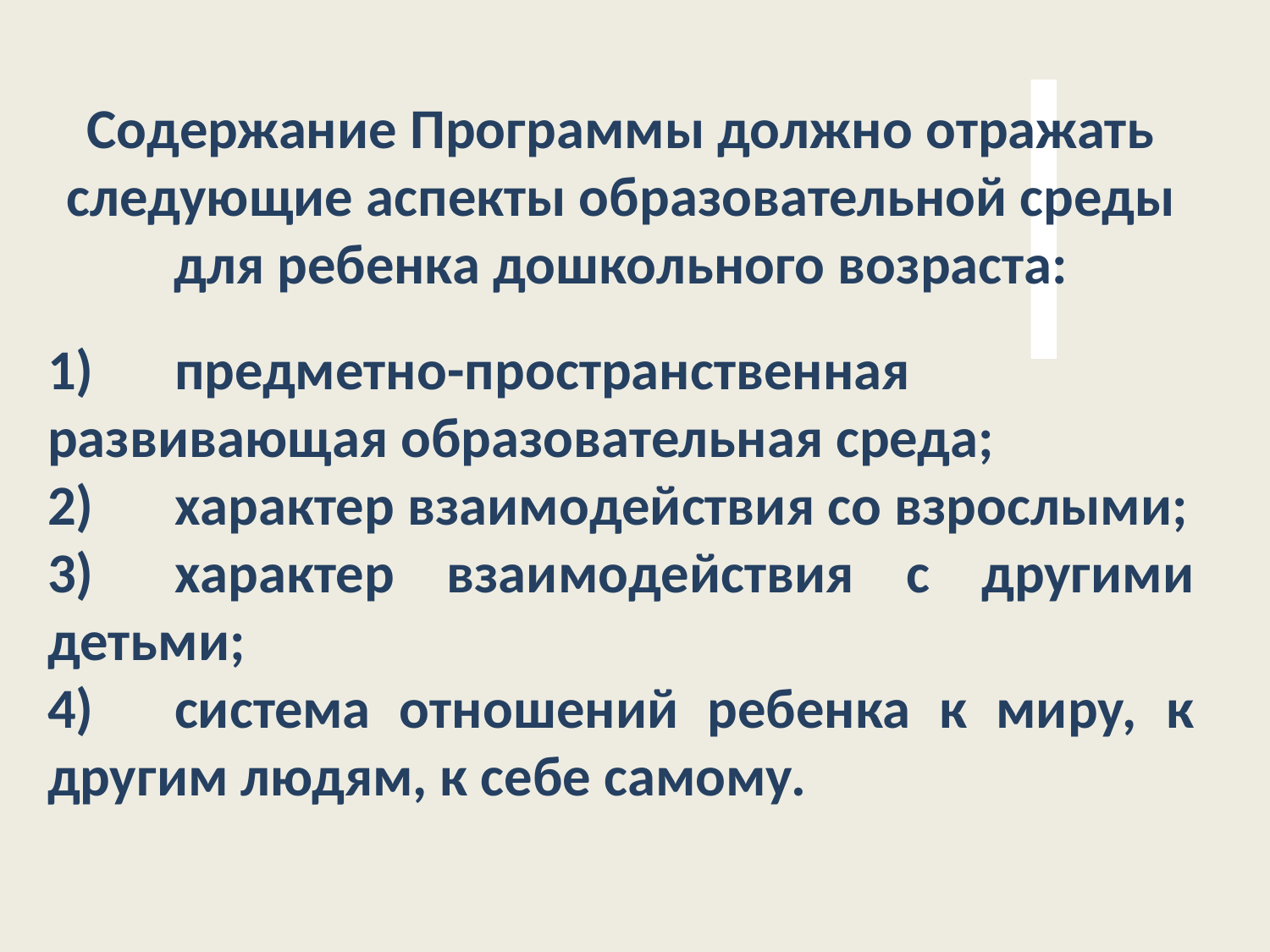

Содержание Программы должно отражать следующие аспекты образовательной среды для ребенка дошкольного возраста:

1)	предметно-пространственная развивающая образовательная среда;
2)	характер взаимодействия со взрослыми;
3)	характер взаимодействия с другими детьми;
4)	система отношений ребенка к миру, к другим людям, к себе самому.

|  |
| --- |